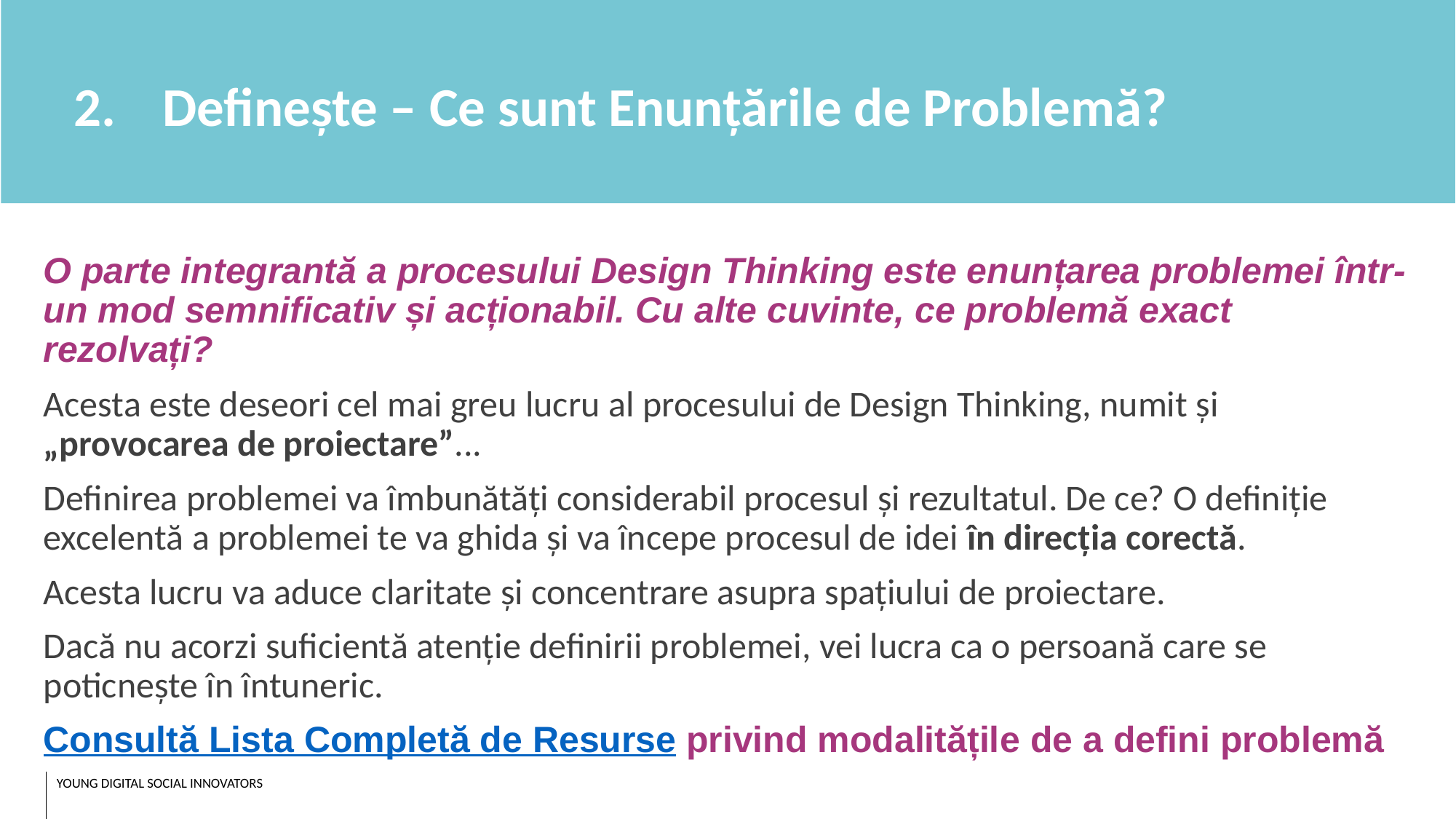

Definește – Ce sunt Enunțările de Problemă?

O parte integrantă a procesului Design Thinking este enunțarea problemei într-un mod semnificativ și acționabil. Cu alte cuvinte, ce problemă exact rezolvați?
Acesta este deseori cel mai greu lucru al procesului de Design Thinking, numit și „provocarea de proiectare”...
Definirea problemei va îmbunătăți considerabil procesul și rezultatul. De ce? O definiție excelentă a problemei te va ghida și va începe procesul de idei în direcția corectă.
Acesta lucru va aduce claritate și concentrare asupra spațiului de proiectare.
Dacă nu acorzi suficientă atenție definirii problemei, vei lucra ca o persoană care se poticnește în întuneric.
Consultă Lista Completă de Resurse privind modalitățile de a defini problemă